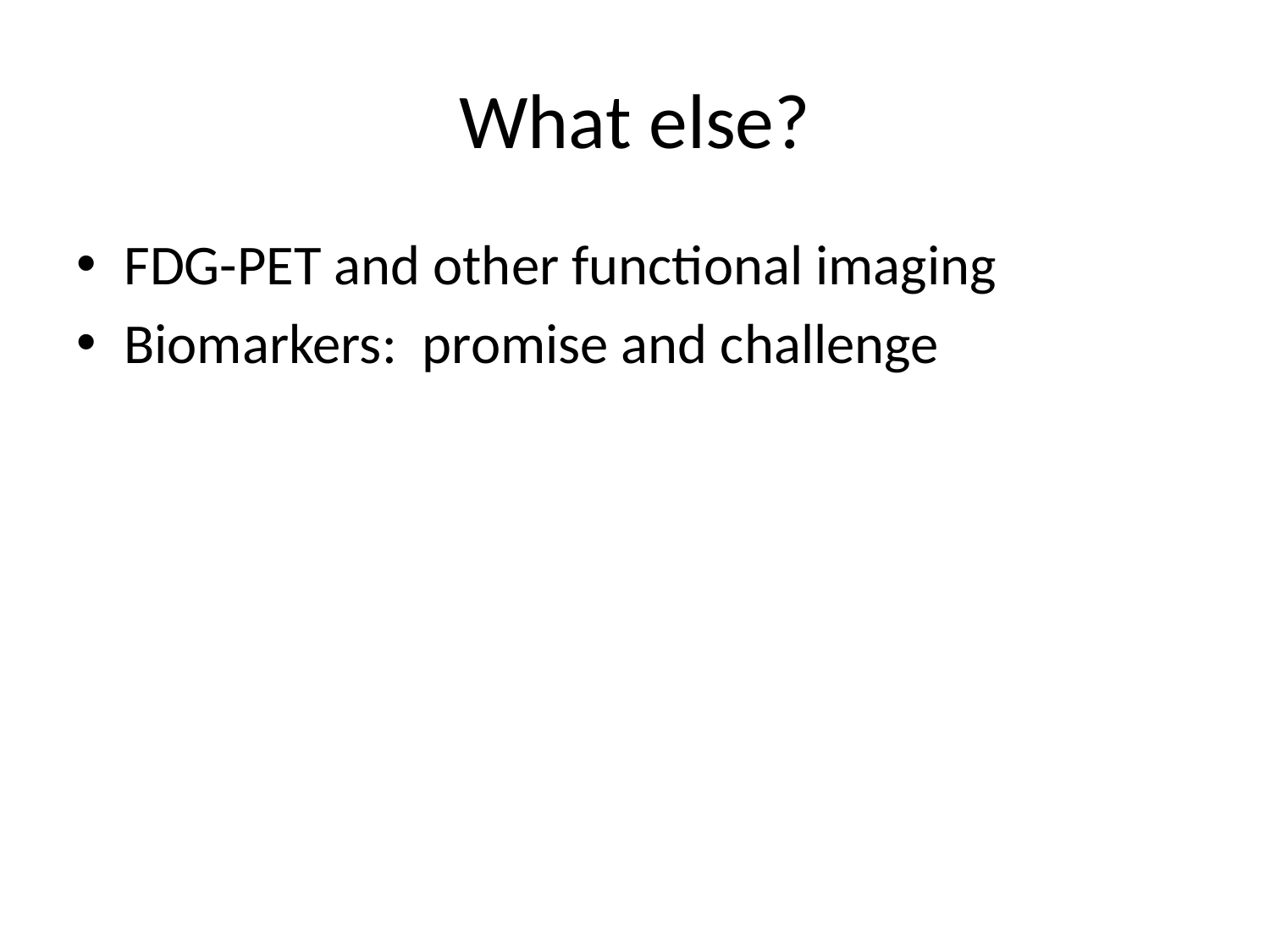

# What else?
FDG-PET and other functional imaging
Biomarkers:  promise and challenge